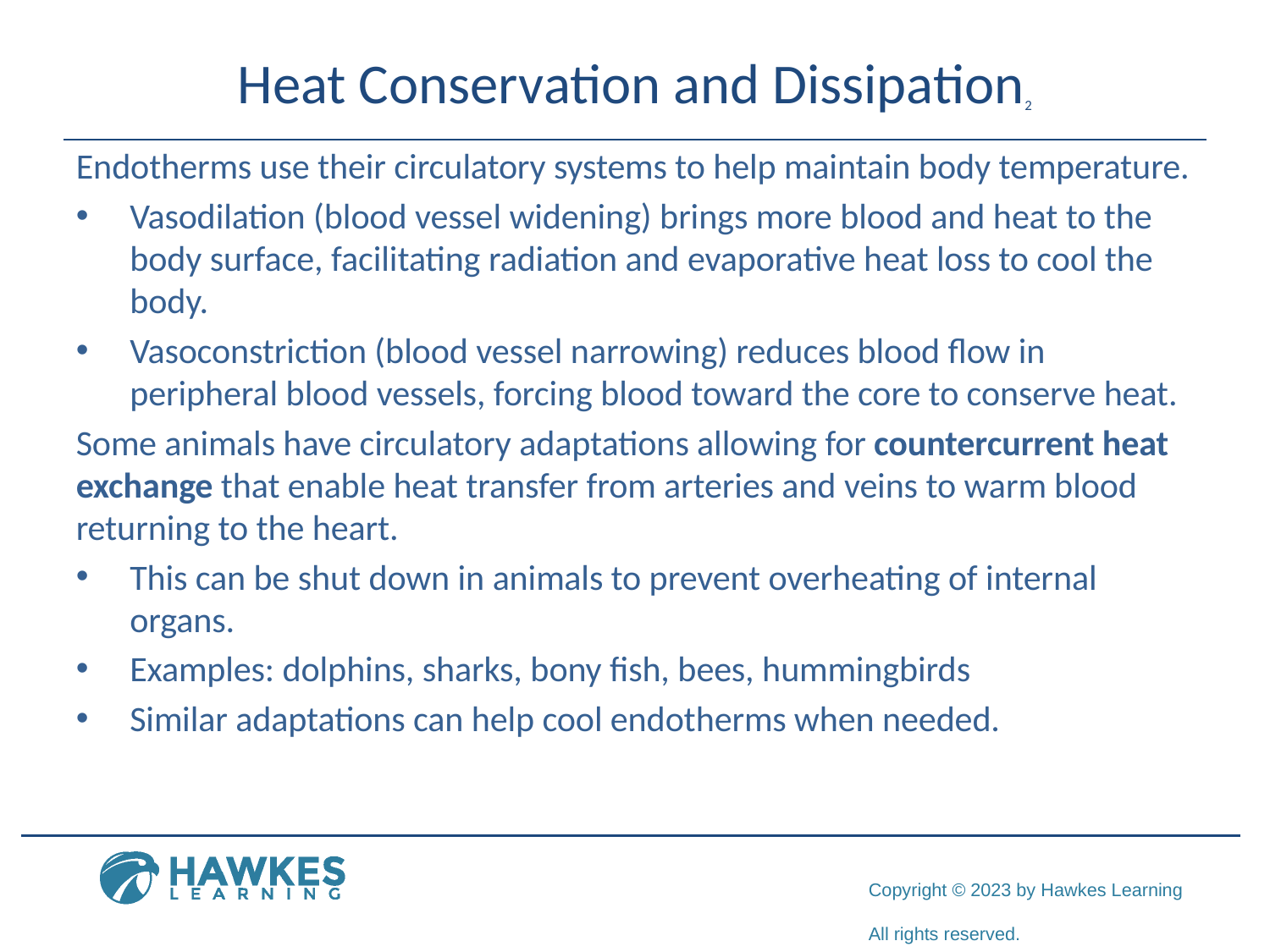

# Heat Conservation and Dissipation2
Endotherms use their circulatory systems to help maintain body temperature.
Vasodilation (blood vessel widening) brings more blood and heat to the body surface, facilitating radiation and evaporative heat loss to cool the body.
Vasoconstriction (blood vessel narrowing) reduces blood flow in peripheral blood vessels, forcing blood toward the core to conserve heat.
Some animals have circulatory adaptations allowing for countercurrent heat exchange that enable heat transfer from arteries and veins to warm blood returning to the heart.
This can be shut down in animals to prevent overheating of internal organs.
Examples: dolphins, sharks, bony fish, bees, hummingbirds
Similar adaptations can help cool endotherms when needed.